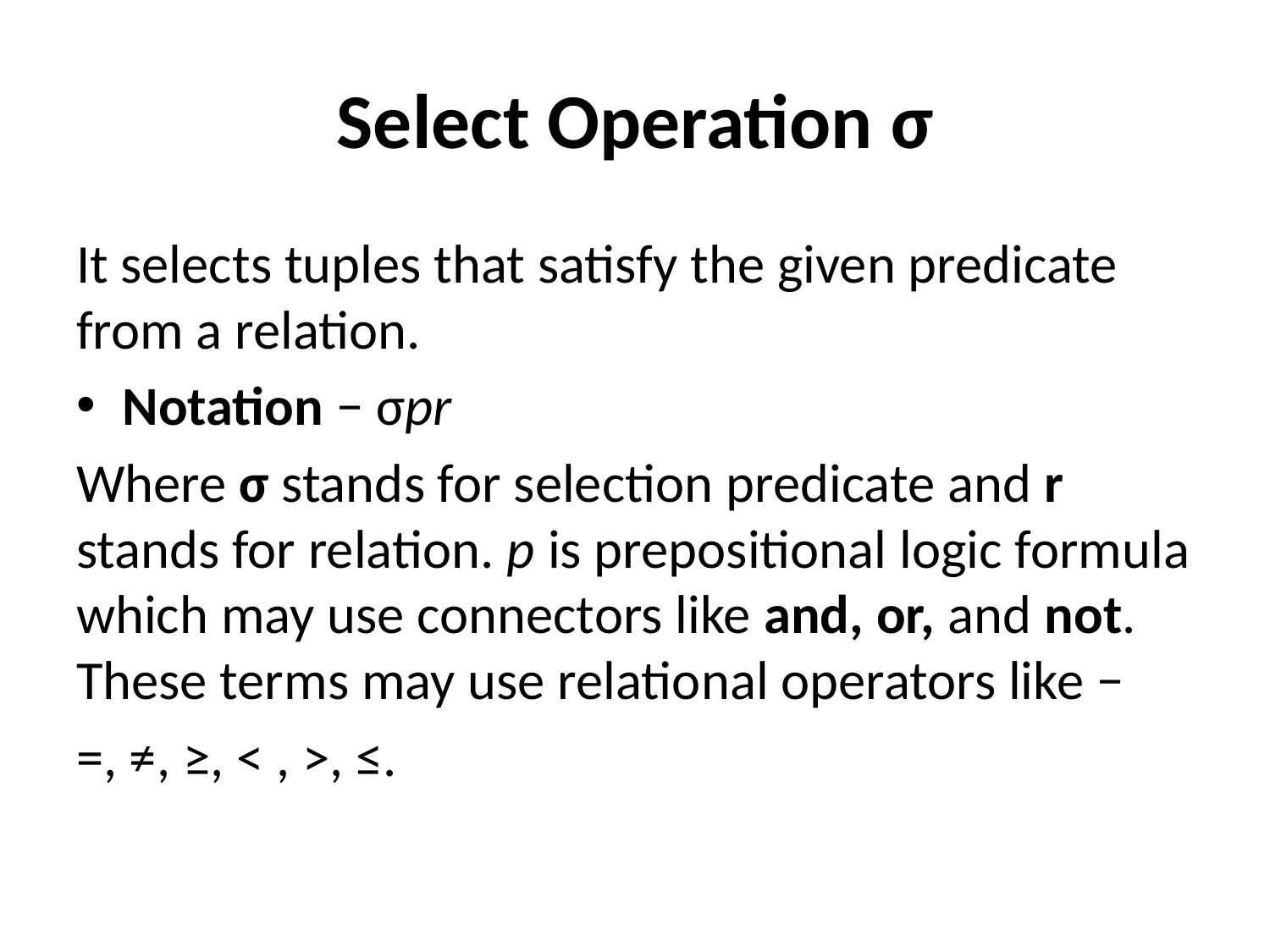

# Select Operation σ
It selects tuples that satisfy the given predicate from a relation.
Notation − σpr
Where σ stands for selection predicate and r stands for relation. p is prepositional logic formula which may use connectors like and, or, and not. These terms may use relational operators like −
=, ≠, ≥, < , >, ≤.